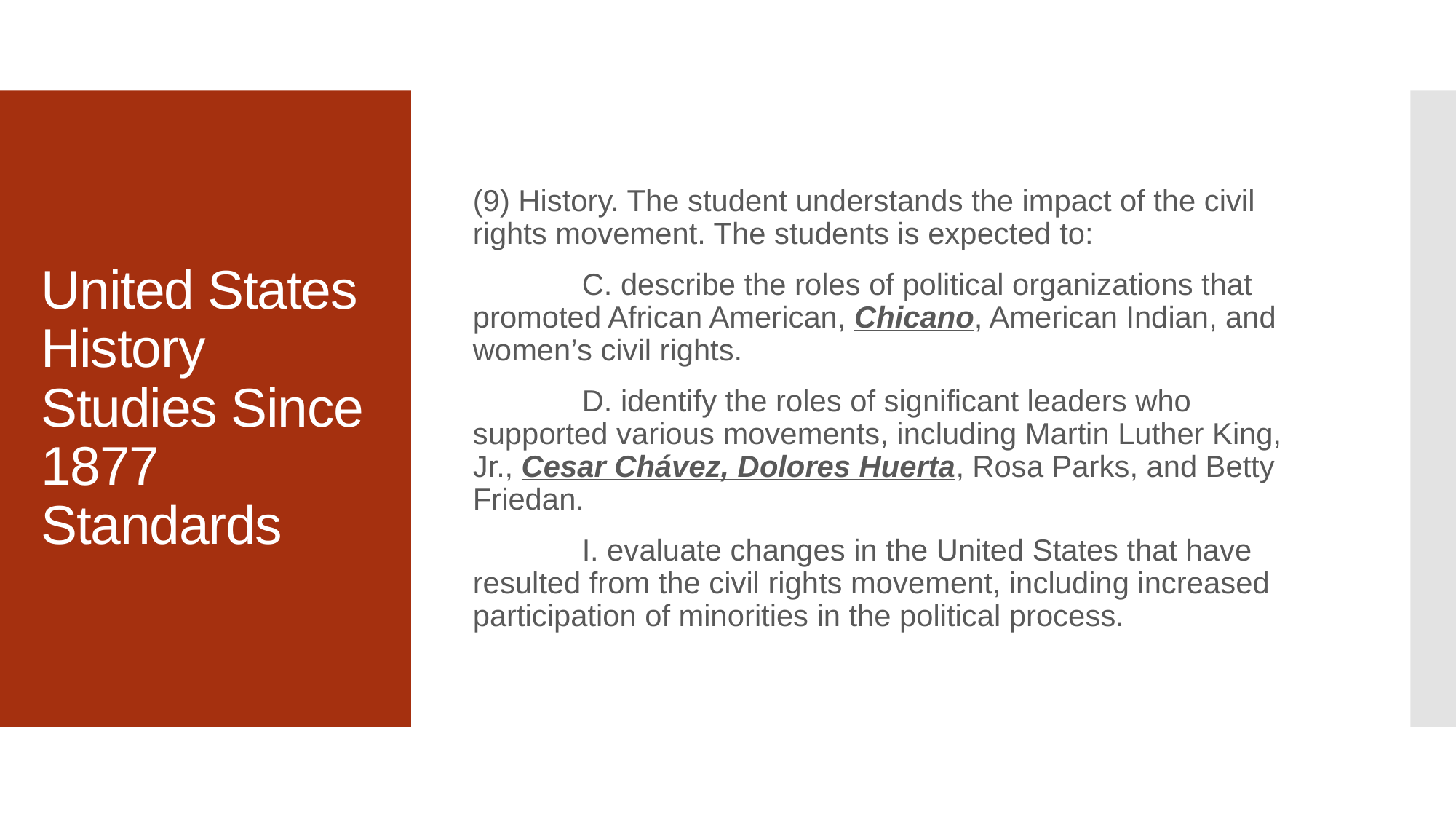

(9) History. The student understands the impact of the civil rights movement. The students is expected to:
	C. describe the roles of political organizations that promoted African American, Chicano, American Indian, and women’s civil rights.
	D. identify the roles of significant leaders who supported various movements, including Martin Luther King, Jr., Cesar Chávez, Dolores Huerta, Rosa Parks, and Betty Friedan.
	I. evaluate changes in the United States that have resulted from the civil rights movement, including increased participation of minorities in the political process.
# United States History Studies Since 1877 Standards